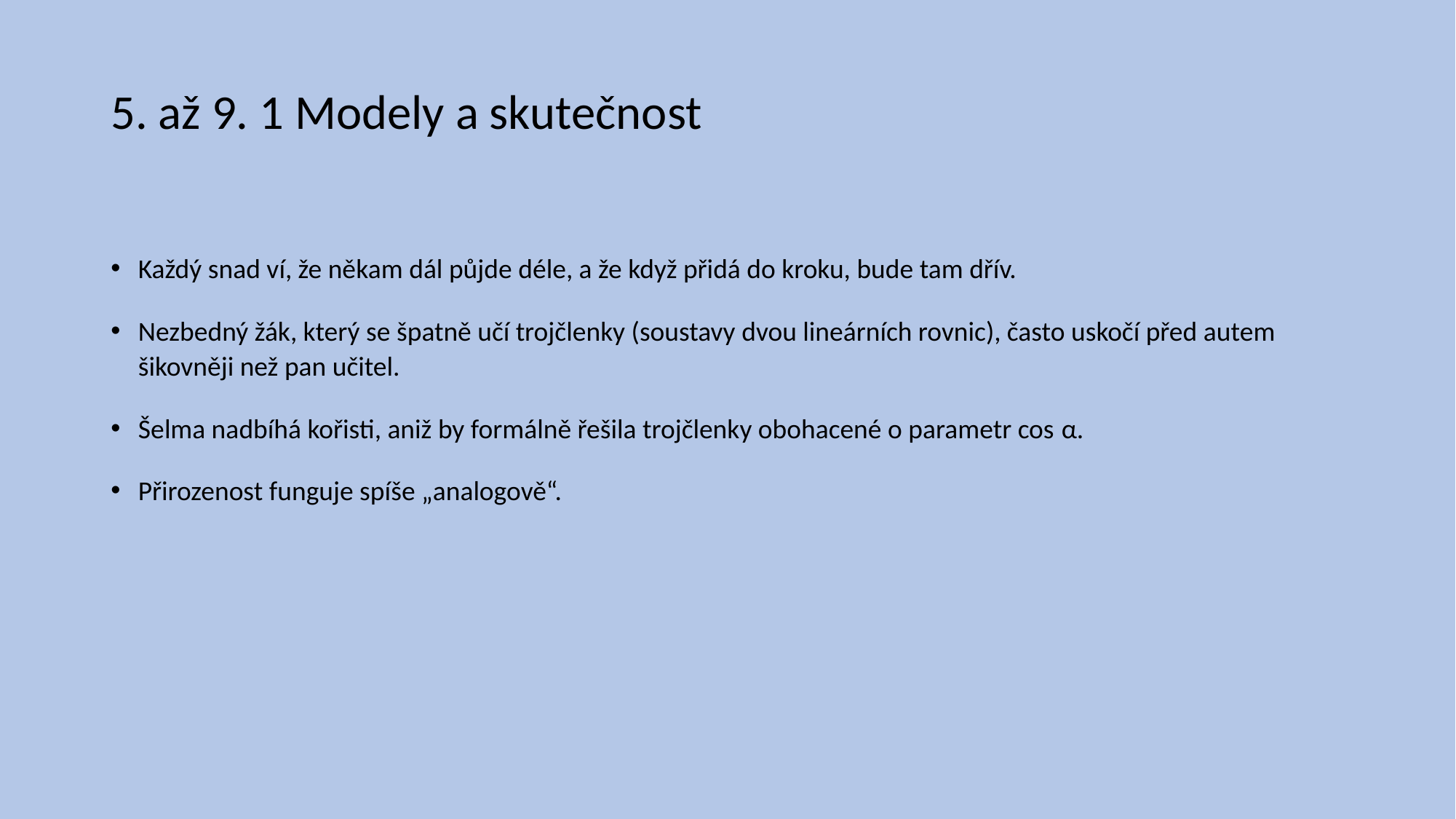

# 5. až 9. 1 Modely a skutečnost

Každý snad ví, že někam dál půjde déle, a že když přidá do kroku, bude tam dřív.
Nezbedný žák, který se špatně učí trojčlenky (soustavy dvou lineárních rovnic), často uskočí před autem šikovněji než pan učitel.
Šelma nadbíhá kořisti, aniž by formálně řešila trojčlenky obohacené o parametr cos α.
Přirozenost funguje spíše „analogově“.